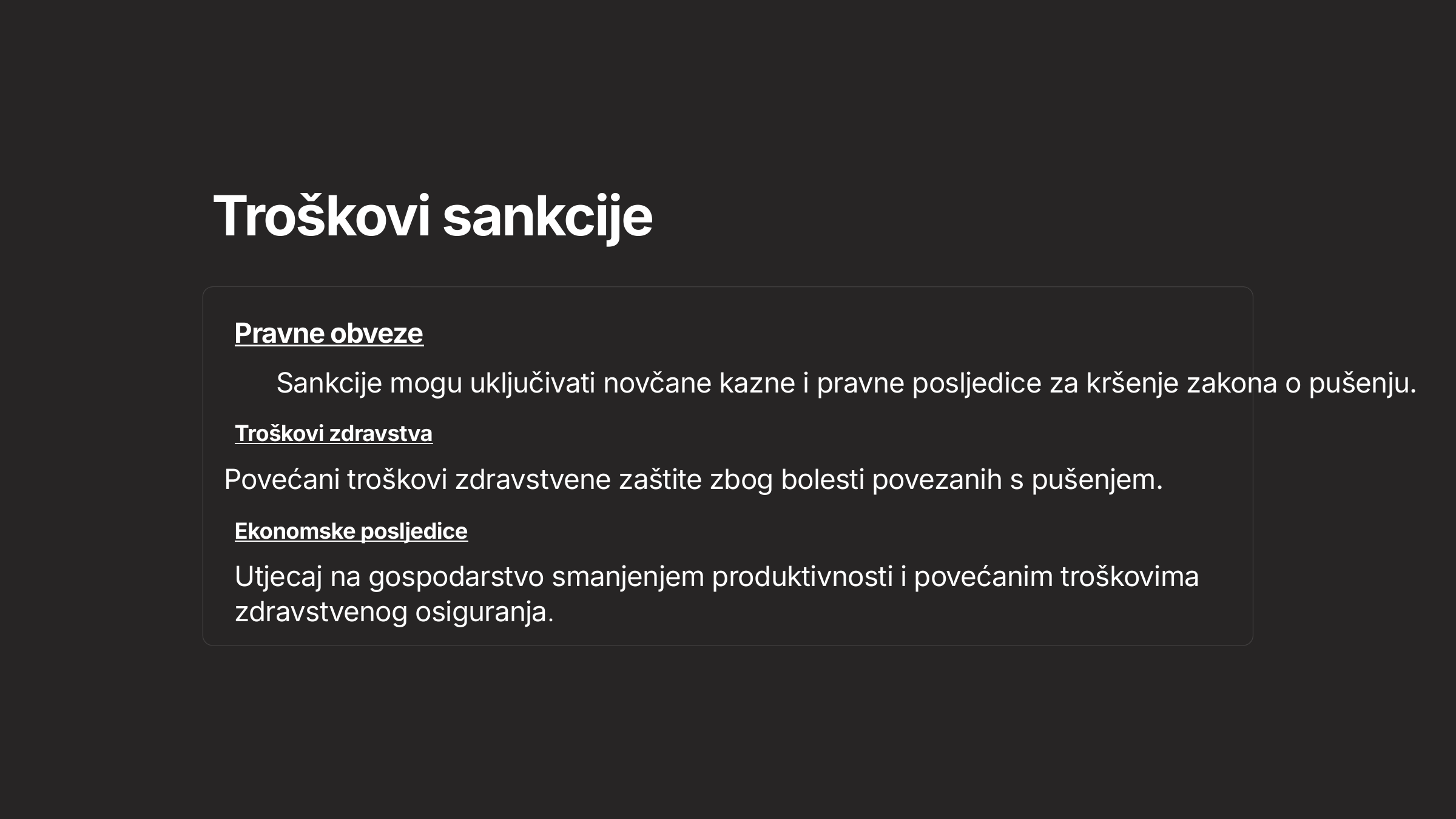

Troškovi sankcije

Pravne obveze
Sankcije mogu uključivati novčane kazne i pravne posljedice za kršenje zakona o pušenju.
Troškovi zdravstva
Povećani troškovi zdravstvene zaštite zbog bolesti povezanih s pušenjem.
Ekonomske posljedice
Utjecaj na gospodarstvo smanjenjem produktivnosti i povećanim troškovima zdravstvenog osiguranja.